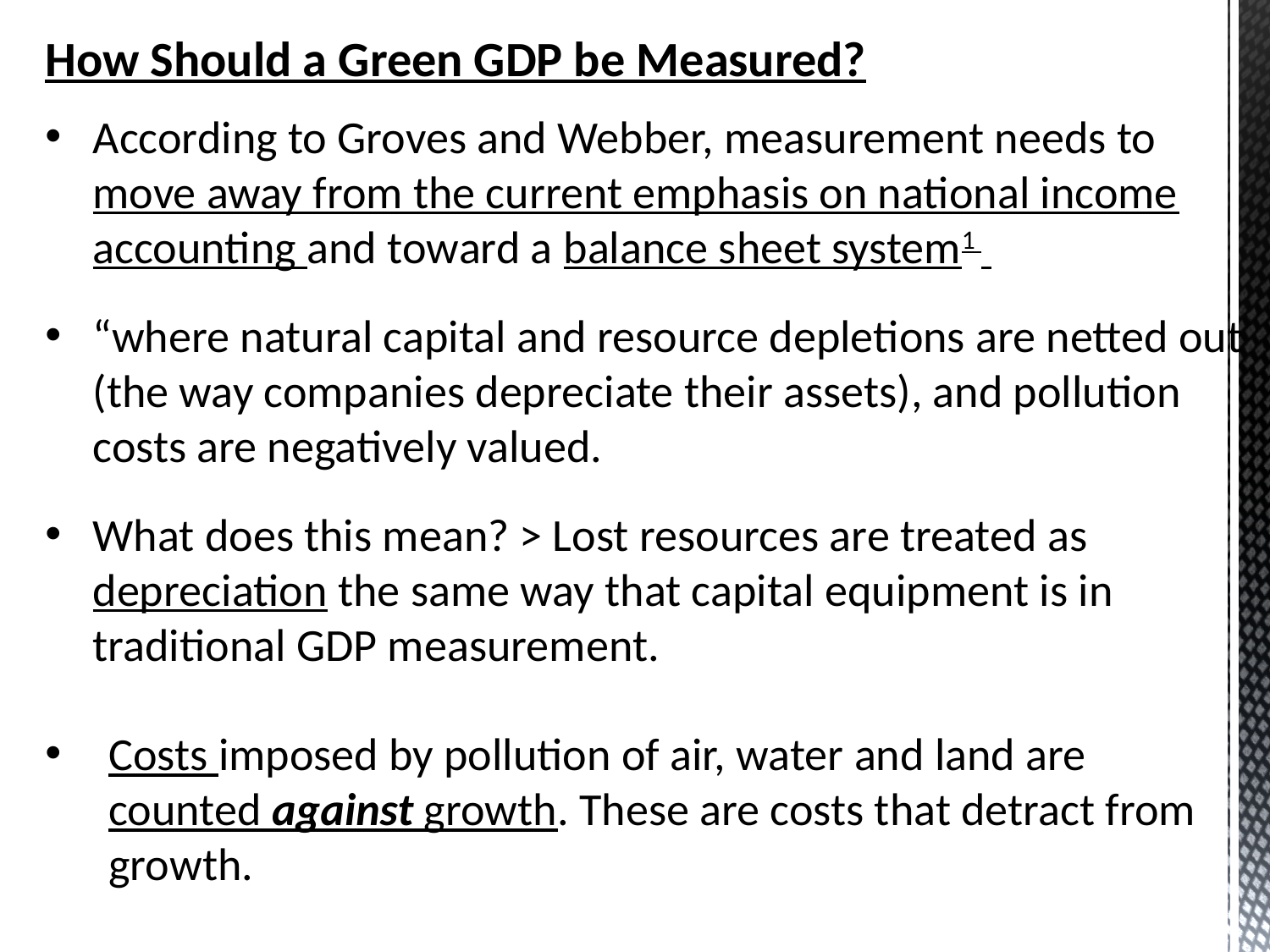

How Should a Green GDP be Measured?

According to Groves and Webber, measurement needs to move away from the current emphasis on national income accounting and toward a balance sheet system1

“where natural capital and resource depletions are netted out (the way companies depreciate their assets), and pollution costs are negatively valued.

What does this mean? > Lost resources are treated as depreciation the same way that capital equipment is in traditional GDP measurement.

Costs imposed by pollution of air, water and land are counted against growth. These are costs that detract from growth.